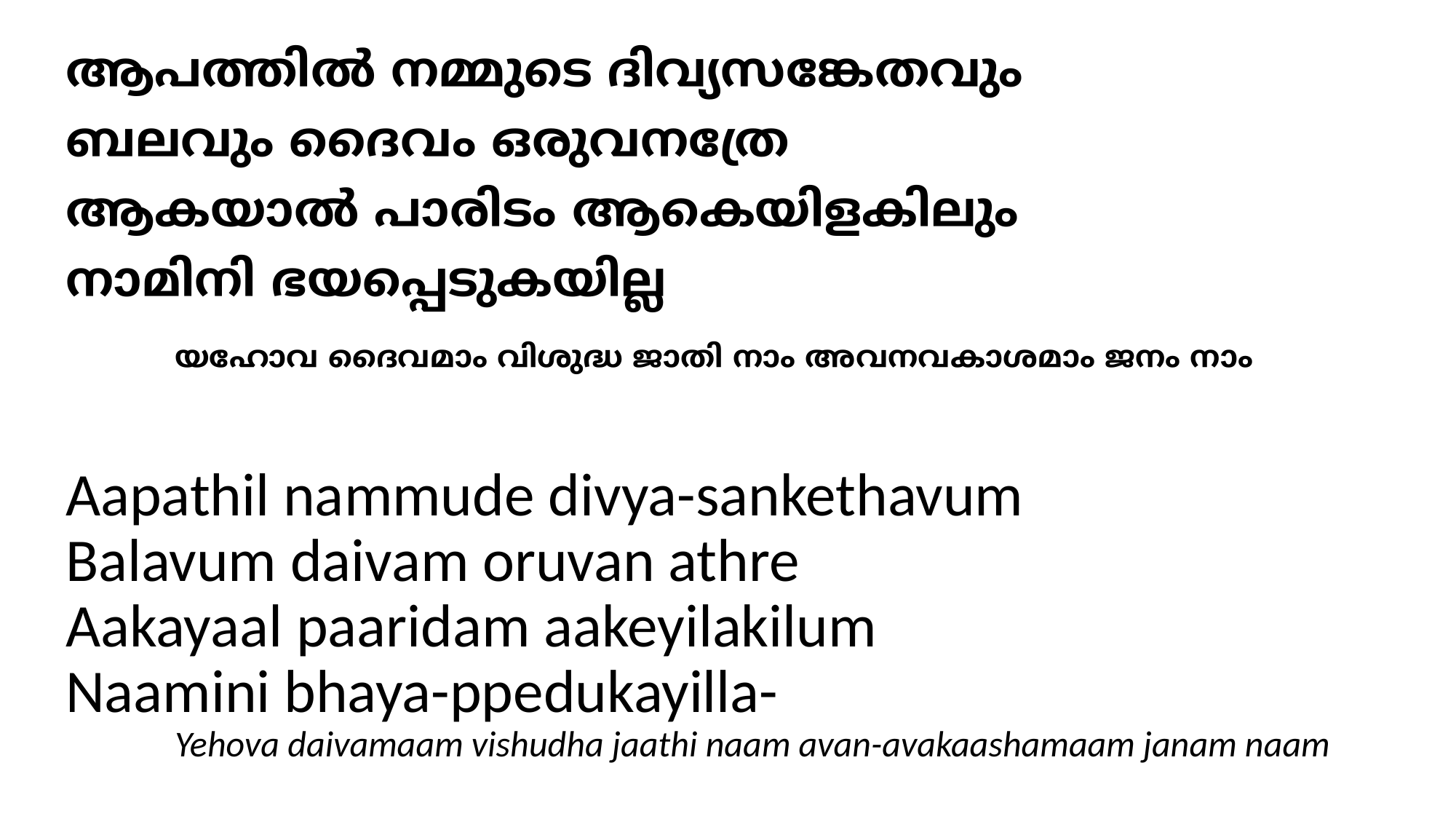

# ആപത്തില്‍ നമ്മുടെ ദിവ്യസങ്കേതവും ബലവും ദൈവം ഒരുവനത്രേ ആകയാല്‍ പാരിടം ആകെയിളകിലും നാമിനി ഭയപ്പെടുകയില്ല യഹോവ ദൈവമാം വിശുദ്ധ ജാതി നാം അവനവകാശമാം ജനം നാം
Aapathil nammude divya-sankethavum
Balavum daivam oruvan athre
Aakayaal paaridam aakeyilakilum
Naamini bhaya-ppedukayilla-
	Yehova daivamaam vishudha jaathi naam avan-avakaashamaam janam naam